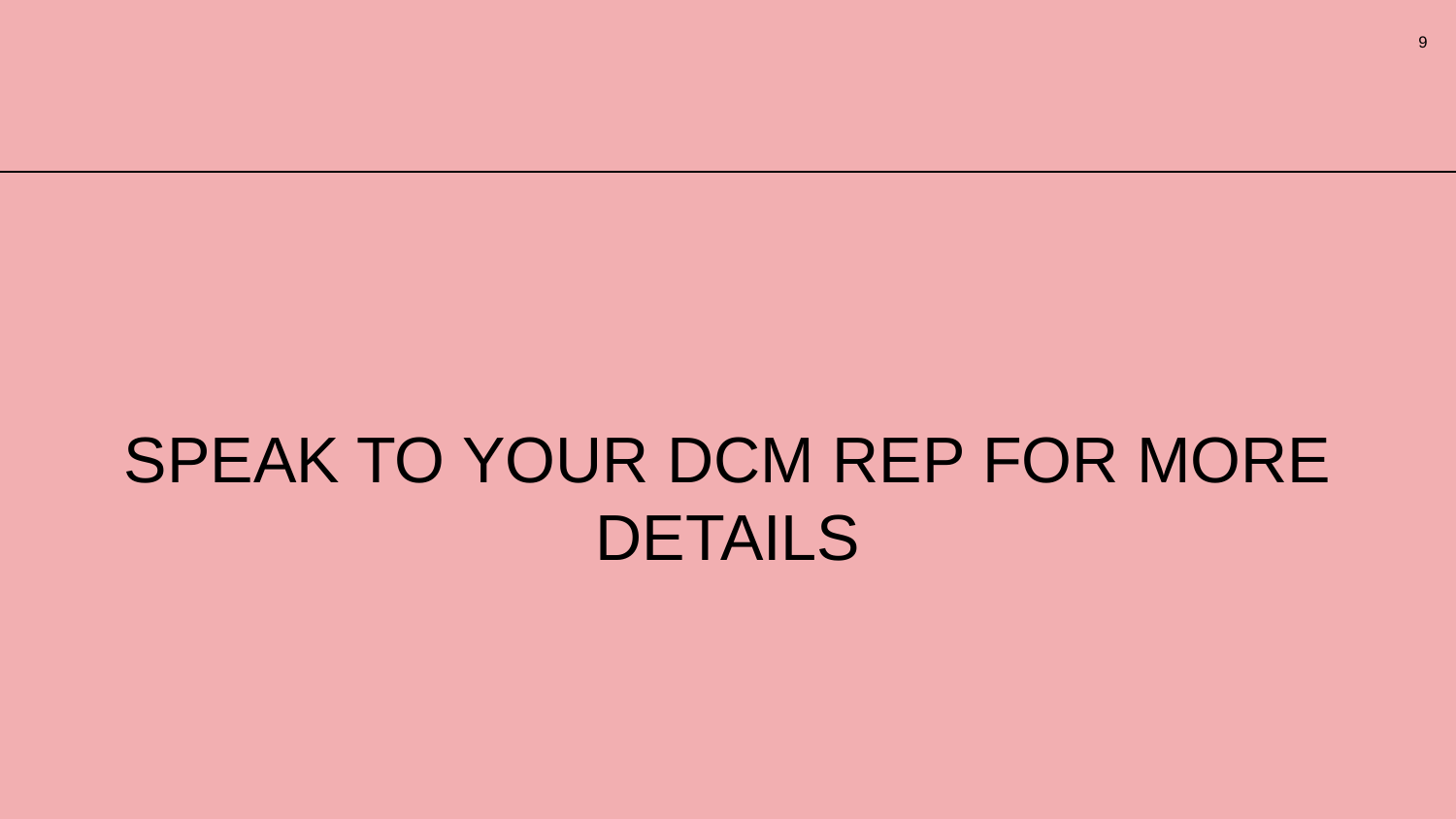

9

# SPEAK TO YOUR DCM REP FOR MORE DETAILS